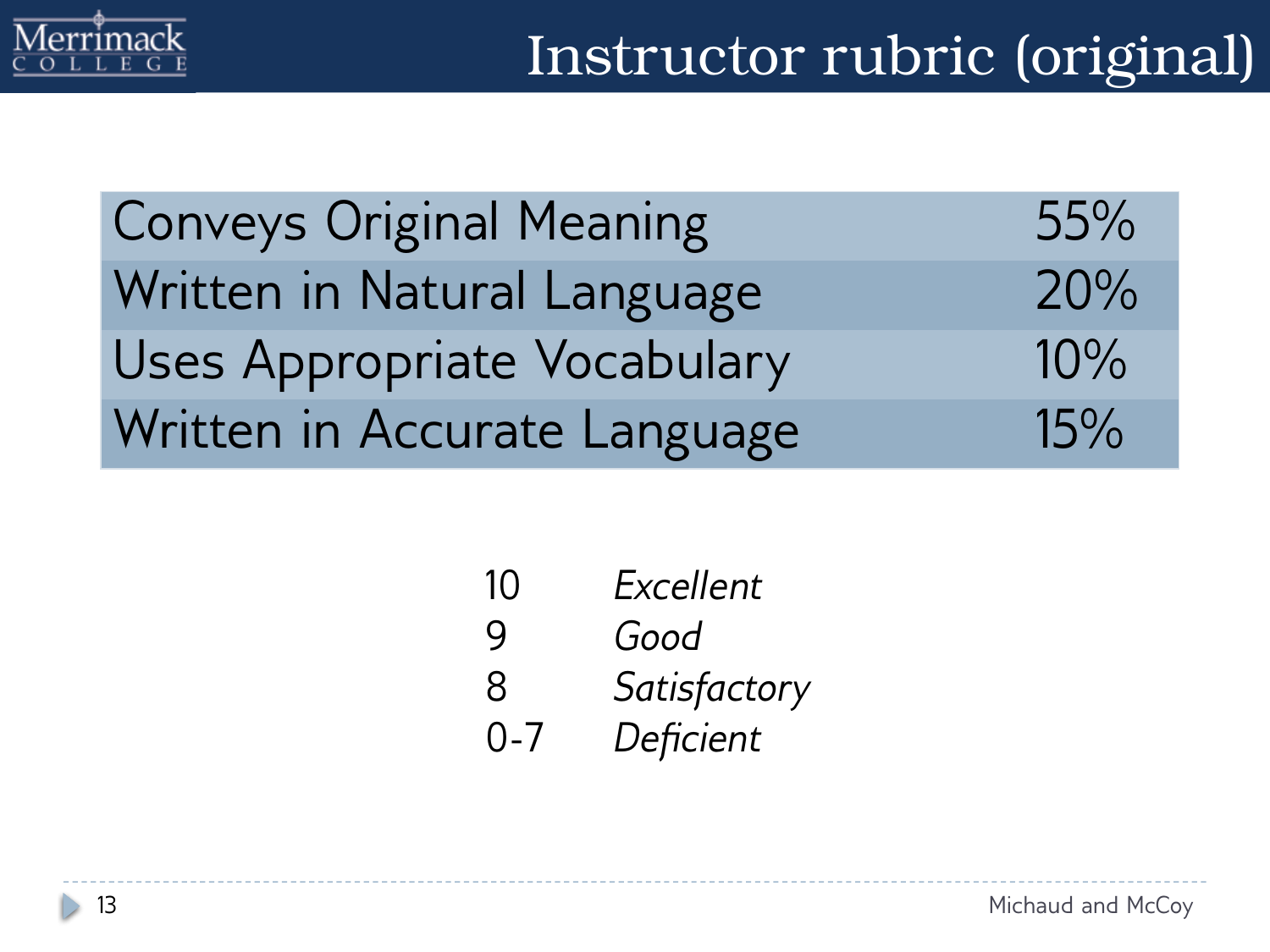

# Instructor rubric (original)
| Conveys Original Meaning | 55% |
| --- | --- |
| Written in Natural Language | 20% |
| Uses Appropriate Vocabulary | 10% |
| Written in Accurate Language | 15% |
10	Excellent
9	Good
8	Satisfactory
0-7 	Deficient
13
Michaud and McCoy